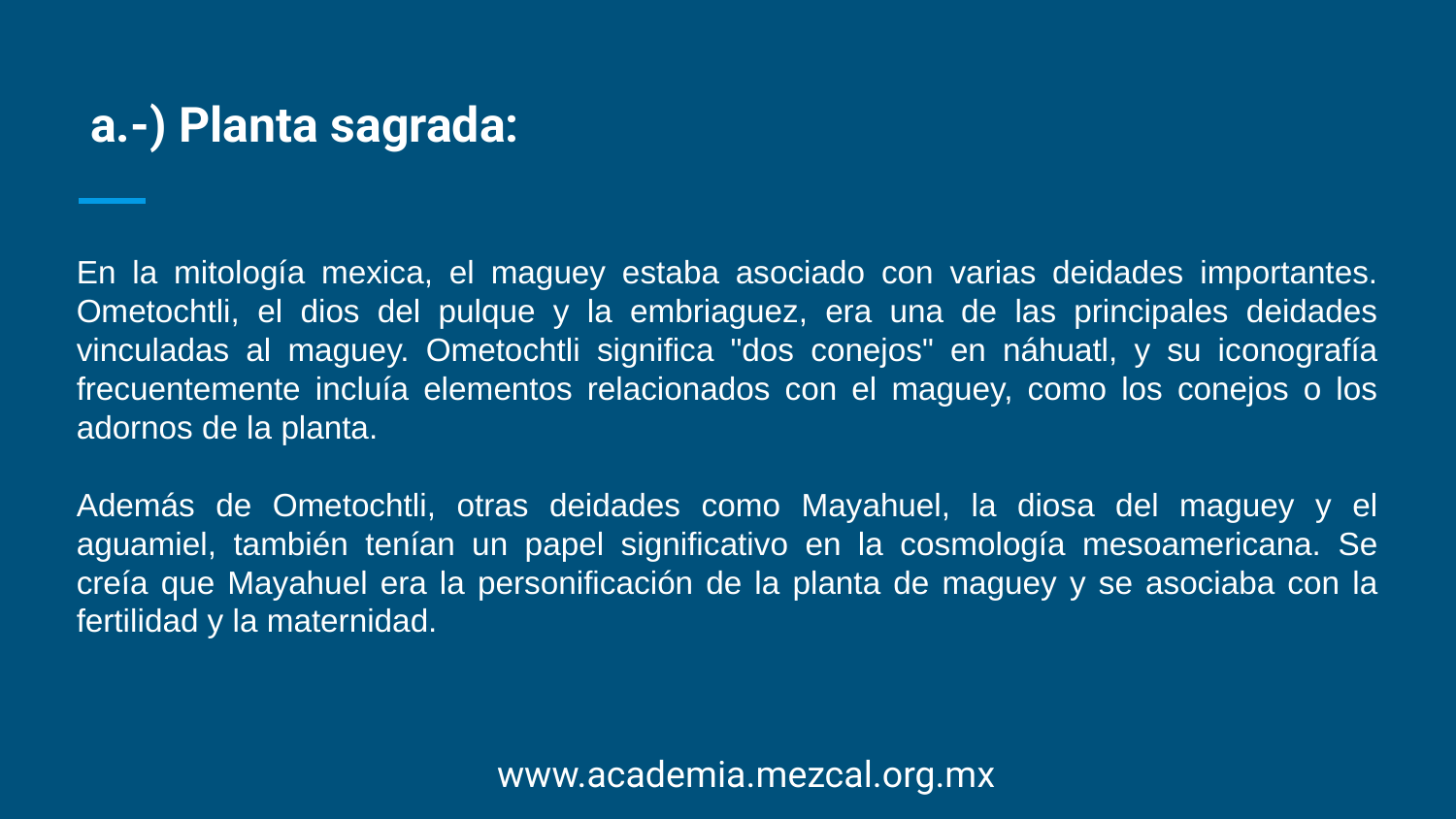

a.-) Planta sagrada:
En la mitología mexica, el maguey estaba asociado con varias deidades importantes. Ometochtli, el dios del pulque y la embriaguez, era una de las principales deidades vinculadas al maguey. Ometochtli significa "dos conejos" en náhuatl, y su iconografía frecuentemente incluía elementos relacionados con el maguey, como los conejos o los adornos de la planta.

Además de Ometochtli, otras deidades como Mayahuel, la diosa del maguey y el aguamiel, también tenían un papel significativo en la cosmología mesoamericana. Se creía que Mayahuel era la personificación de la planta de maguey y se asociaba con la fertilidad y la maternidad.

www.academia.mezcal.org.mx